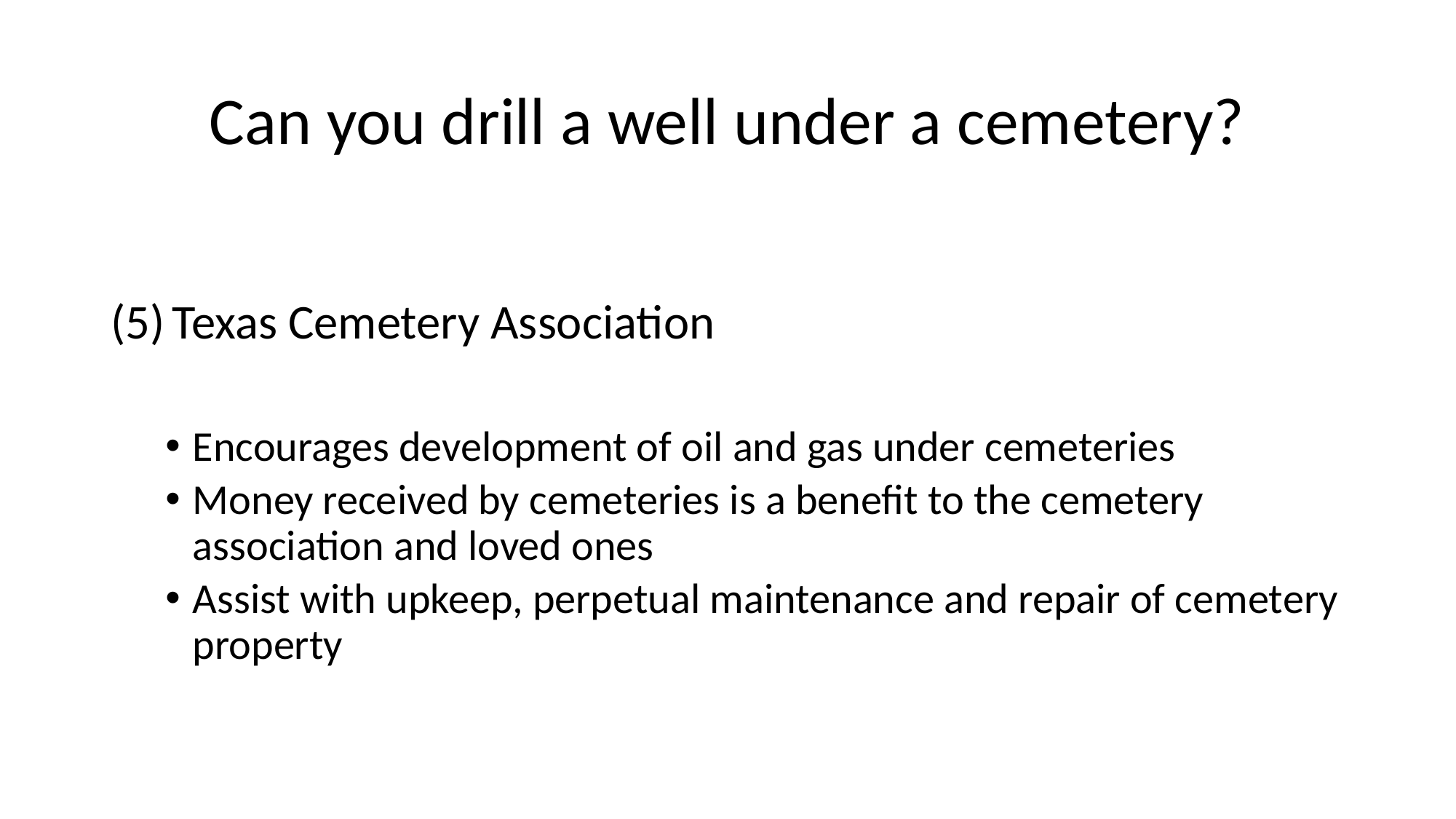

# Can you drill a well under a cemetery?

Texas Cemetery Association

Encourages development of oil and gas under cemeteries
Money received by cemeteries is a benefit to the cemetery association and loved ones
Assist with upkeep, perpetual maintenance and repair of cemetery property